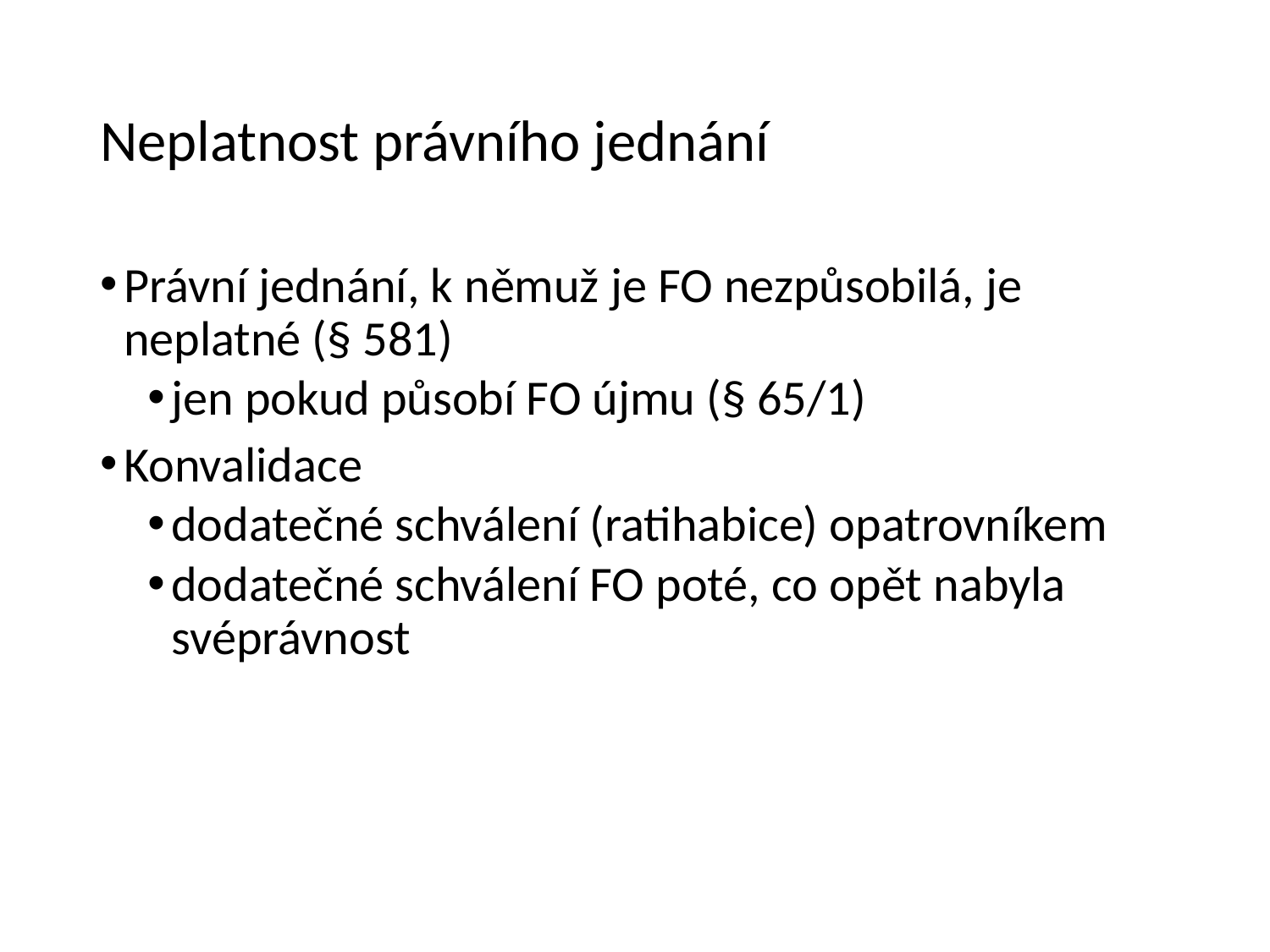

# Neplatnost právního jednání
Právní jednání, k němuž je FO nezpůsobilá, je neplatné (§ 581)
jen pokud působí FO újmu (§ 65/1)
Konvalidace
dodatečné schválení (ratihabice) opatrovníkem
dodatečné schválení FO poté, co opět nabyla svéprávnost